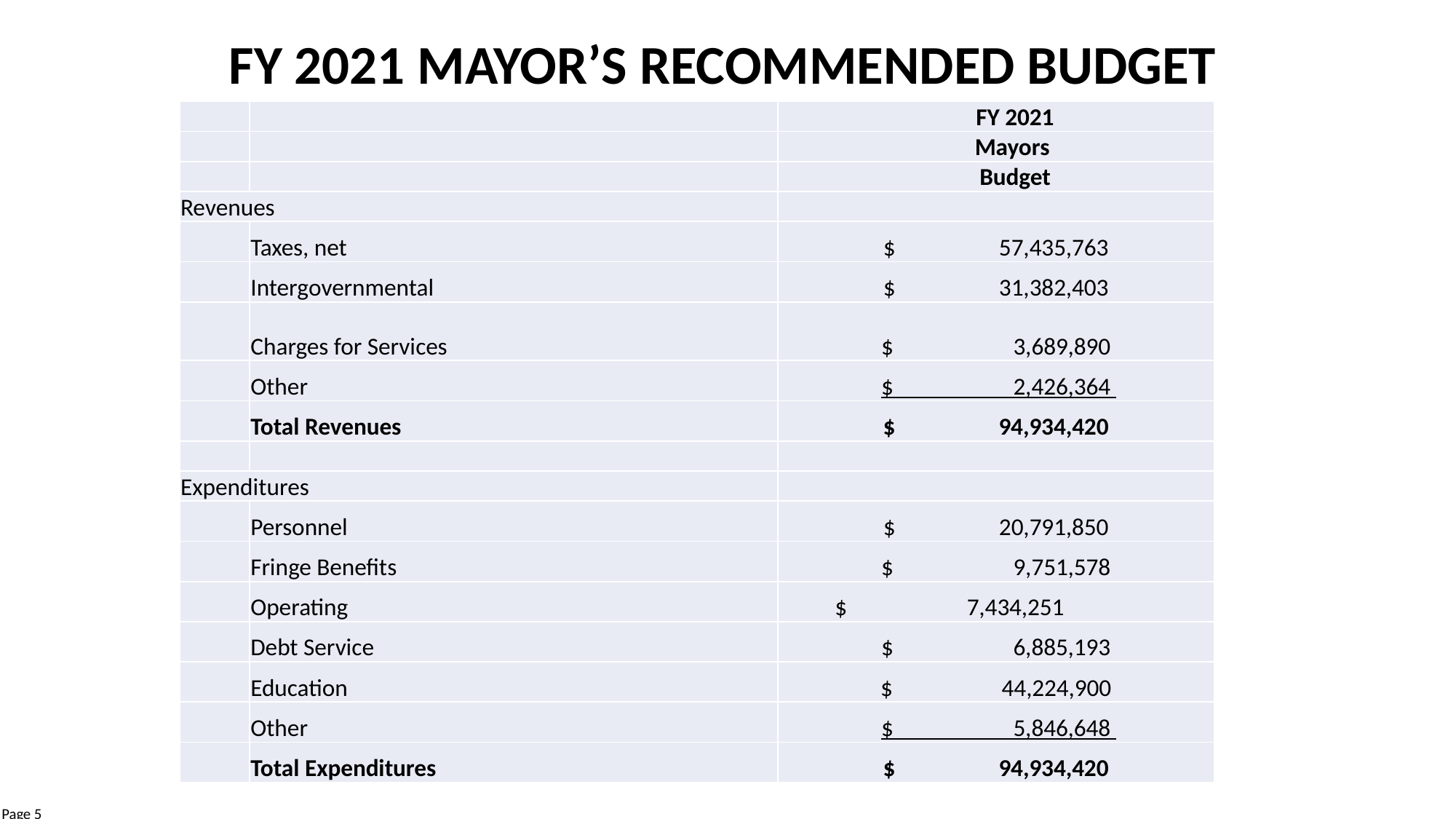

FY 2021 MAYOR’S RECOMMENDED BUDGET
|  |  | FY 2021 |
| --- | --- | --- |
|  |  | Mayors |
|  |  | Budget |
| Revenues |  |  |
|  | Taxes, net | $ 57,435,763 |
|  | Intergovernmental | $ 31,382,403 |
|  | Charges for Services | $ 3,689,890 |
|  | Other | $ 2,426,364 |
|  | Total Revenues | $ 94,934,420 |
|  |  |  |
| Expenditures |  |  |
|  | Personnel | $ 20,791,850 |
|  | Fringe Benefits | $ 9,751,578 |
|  | Operating | $ 7,434,251 |
|  | Debt Service | $ 6,885,193 |
|  | Education | $ 44,224,900 |
|  | Other | $ 5,846,648 |
|  | Total Expenditures | $ 94,934,420 |
Page 5